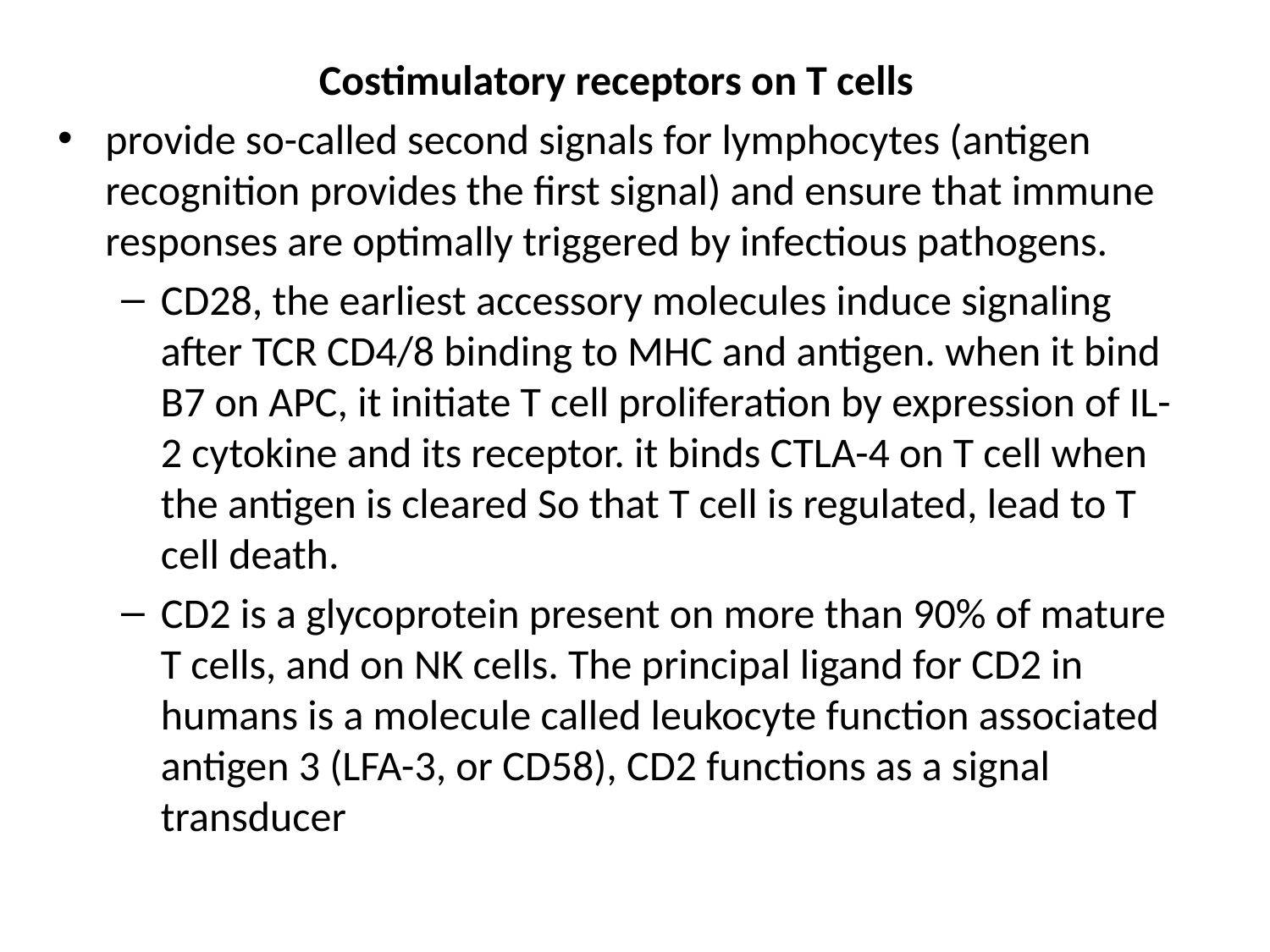

Costimulatory receptors on T cells
provide so-called second signals for lymphocytes (antigen recognition provides the first signal) and ensure that immune responses are optimally triggered by infectious pathogens.
CD28, the earliest accessory molecules induce signaling after TCR CD4/8 binding to MHC and antigen. when it bind B7 on APC, it initiate T cell proliferation by expression of IL-2 cytokine and its receptor. it binds CTLA-4 on T cell when the antigen is cleared So that T cell is regulated, lead to T cell death.
CD2 is a glycoprotein present on more than 90% of mature T cells, and on NK cells. The principal ligand for CD2 in humans is a molecule called leukocyte function associated antigen 3 (LFA-3, or CD58), CD2 functions as a signal transducer